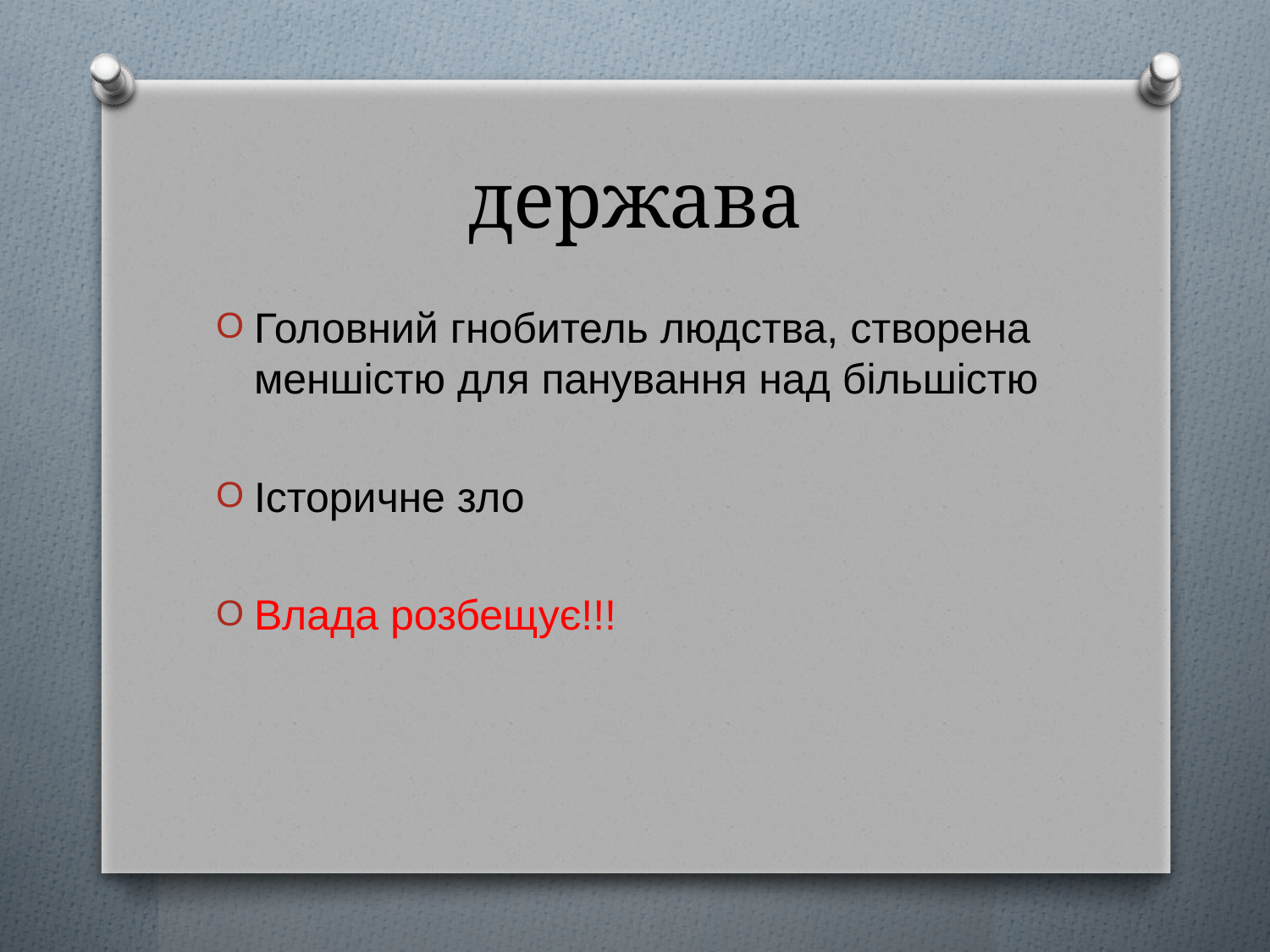

# держава
Головний гнобитель людства, створена меншістю для панування над більшістю

Історичне зло

Влада розбещує!!!